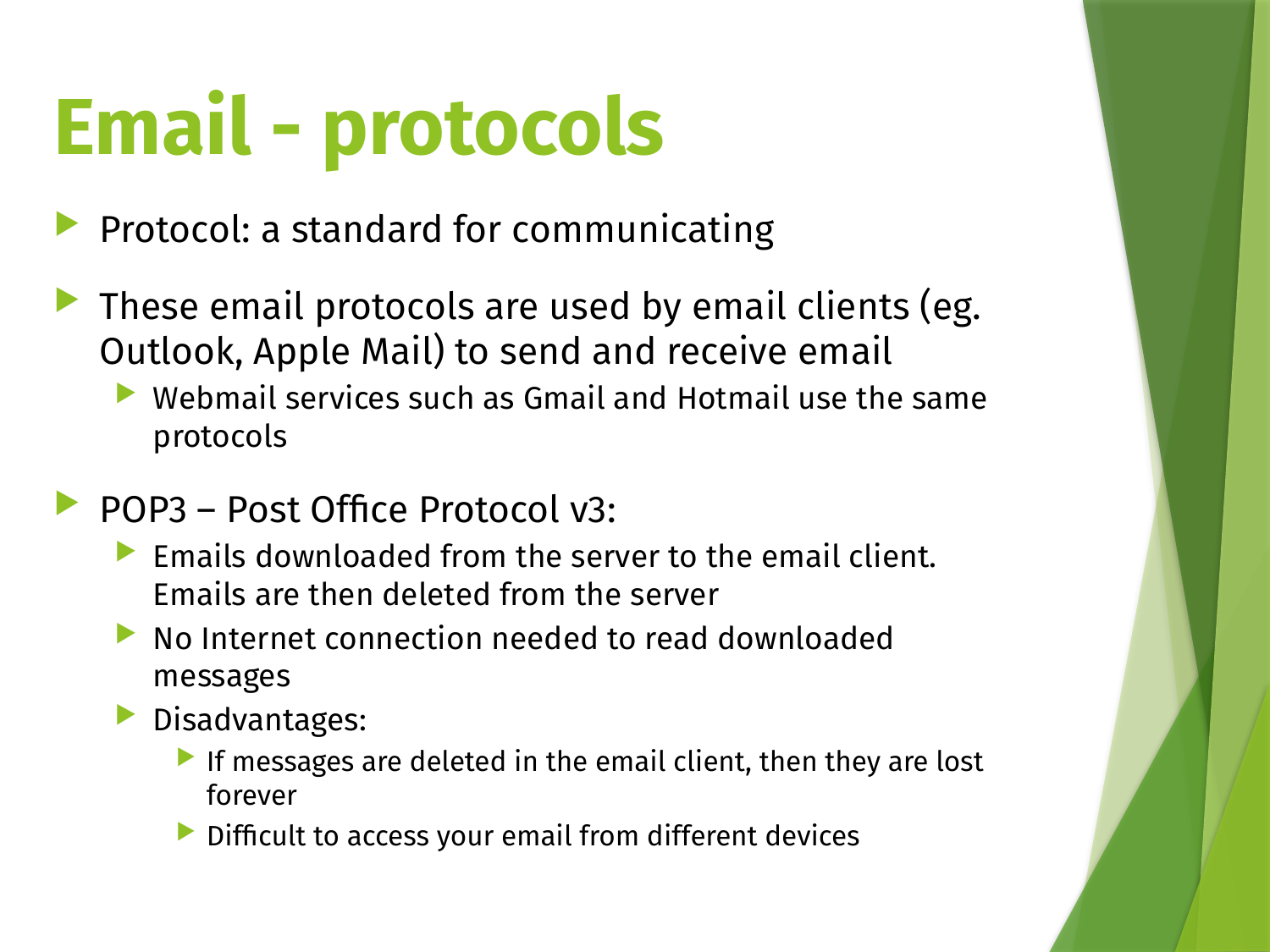

# Email - protocols
Protocol: a standard for communicating
These email protocols are used by email clients (eg. Outlook, Apple Mail) to send and receive email
Webmail services such as Gmail and Hotmail use the same protocols
POP3 – Post Office Protocol v3:
Emails downloaded from the server to the email client. Emails are then deleted from the server
No Internet connection needed to read downloaded messages
Disadvantages:
If messages are deleted in the email client, then they are lost forever
Difficult to access your email from different devices